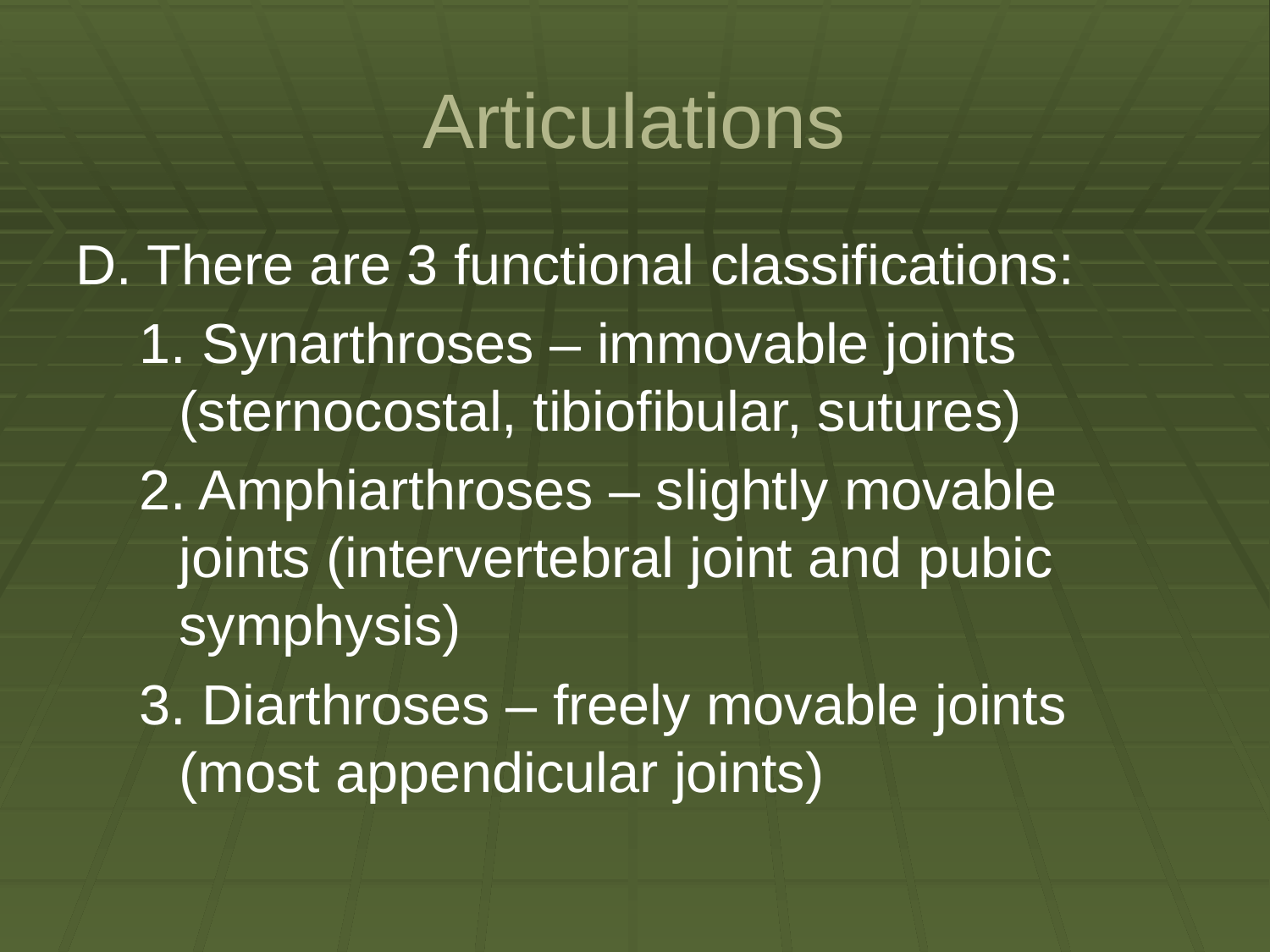

# Articulations
D. There are 3 functional classifications:
1. Synarthroses – immovable joints (sternocostal, tibiofibular, sutures)
2. Amphiarthroses – slightly movable joints (intervertebral joint and pubic symphysis)
3. Diarthroses – freely movable joints (most appendicular joints)